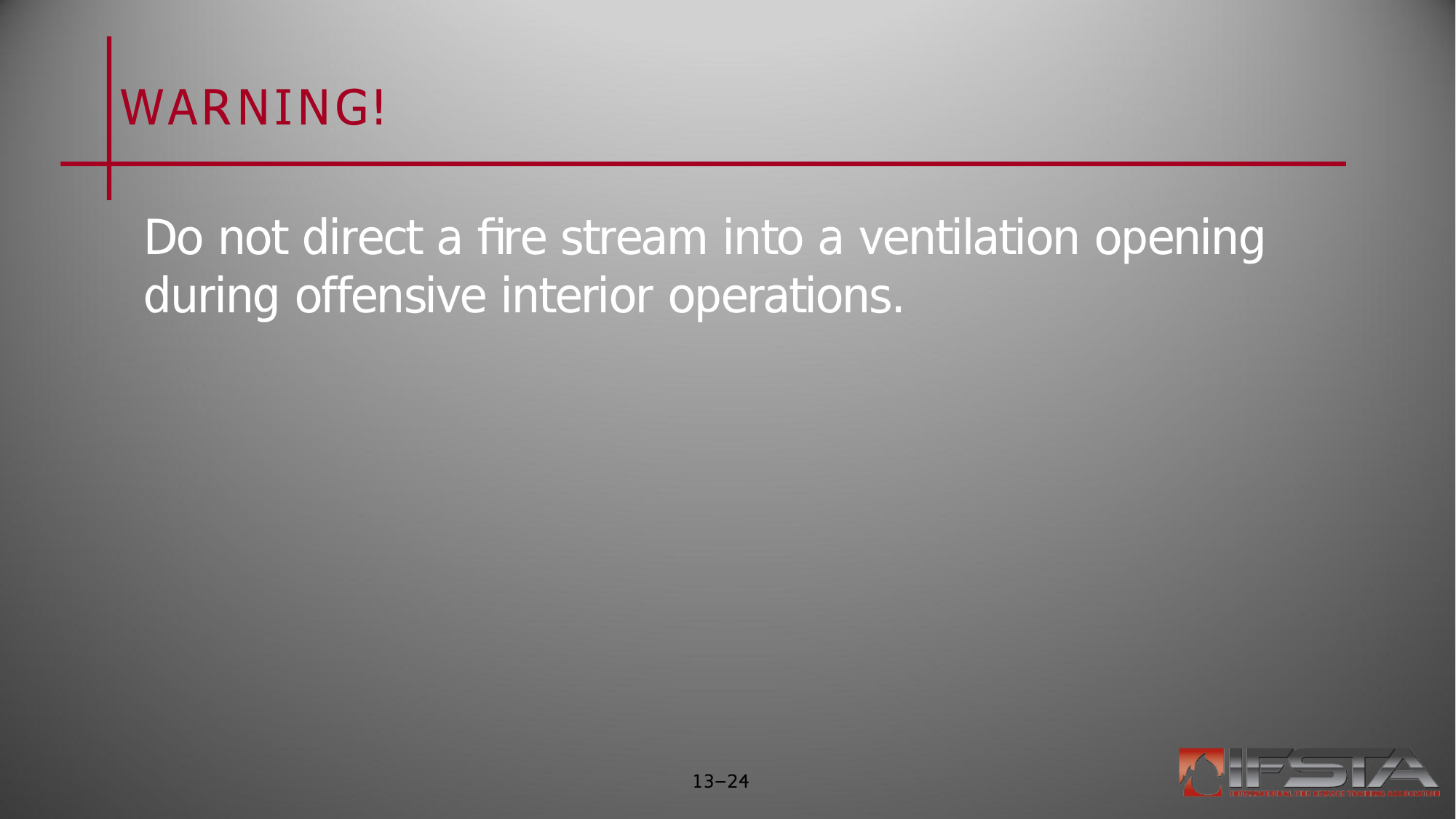

# WARNING!
Do not direct a fire stream into a ventilation opening during offensive interior operations.
13–24